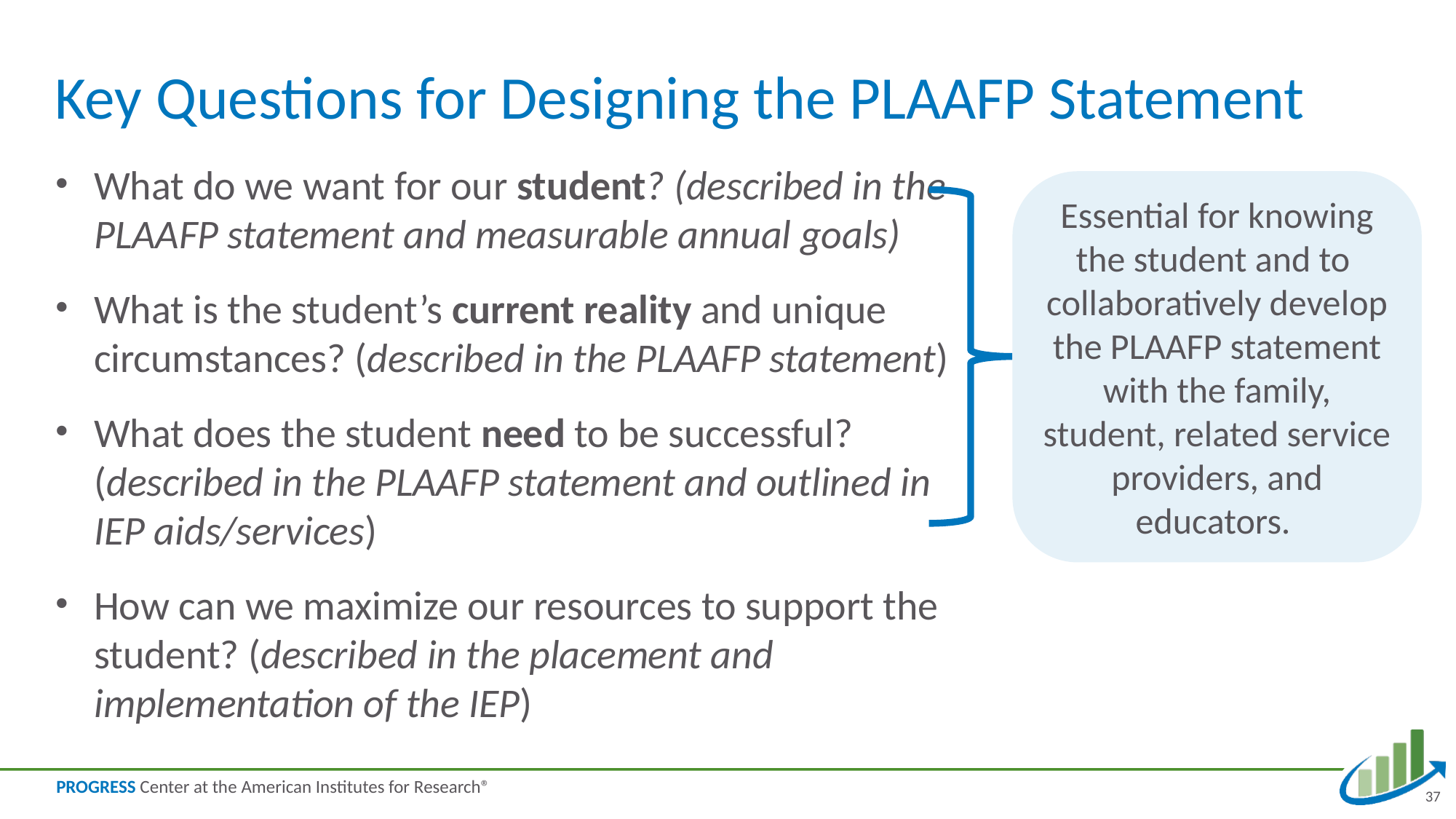

# Key Questions for Designing the PLAAFP Statement
What do we want for our student? (described in the PLAAFP statement and measurable annual goals)
What is the student’s current reality and unique circumstances? (described in the PLAAFP statement)
What does the student need to be successful? (described in the PLAAFP statement and outlined in IEP aids/services)
How can we maximize our resources to support the student? (described in the placement and implementation of the IEP)
Essential for knowing the student and to  collaboratively develop the PLAAFP statement with the family, student, related service providers, and educators.

37